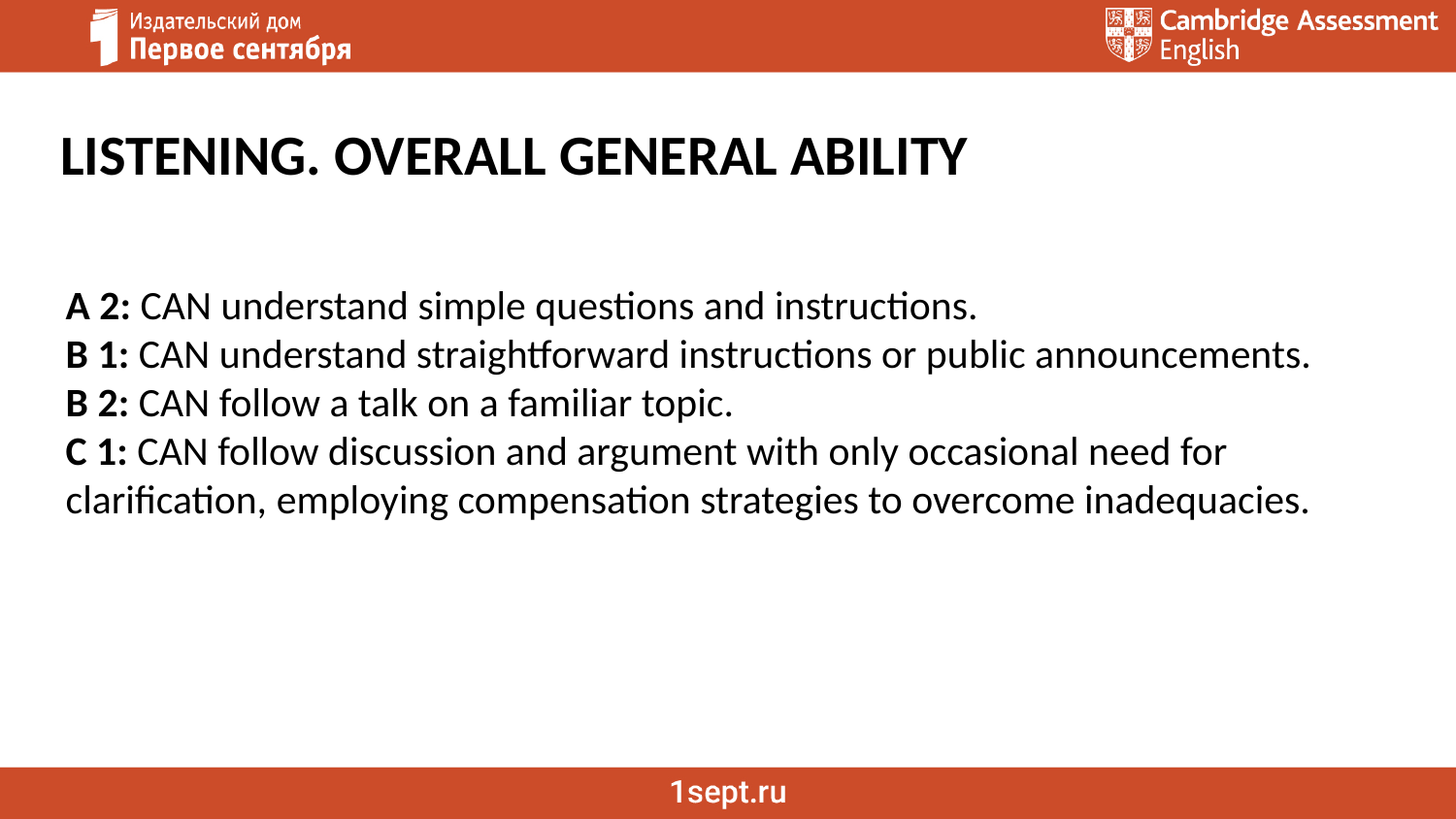

LISTENING. OVERALL GENERAL ABILITY
A 2: CAN understand simple questions and instructions.
B 1: CAN understand straightforward instructions or public announcements.
B 2: CAN follow a talk on a familiar topic.
C 1: CAN follow discussion and argument with only occasional need for clarification, employing compensation strategies to overcome inadequacies.